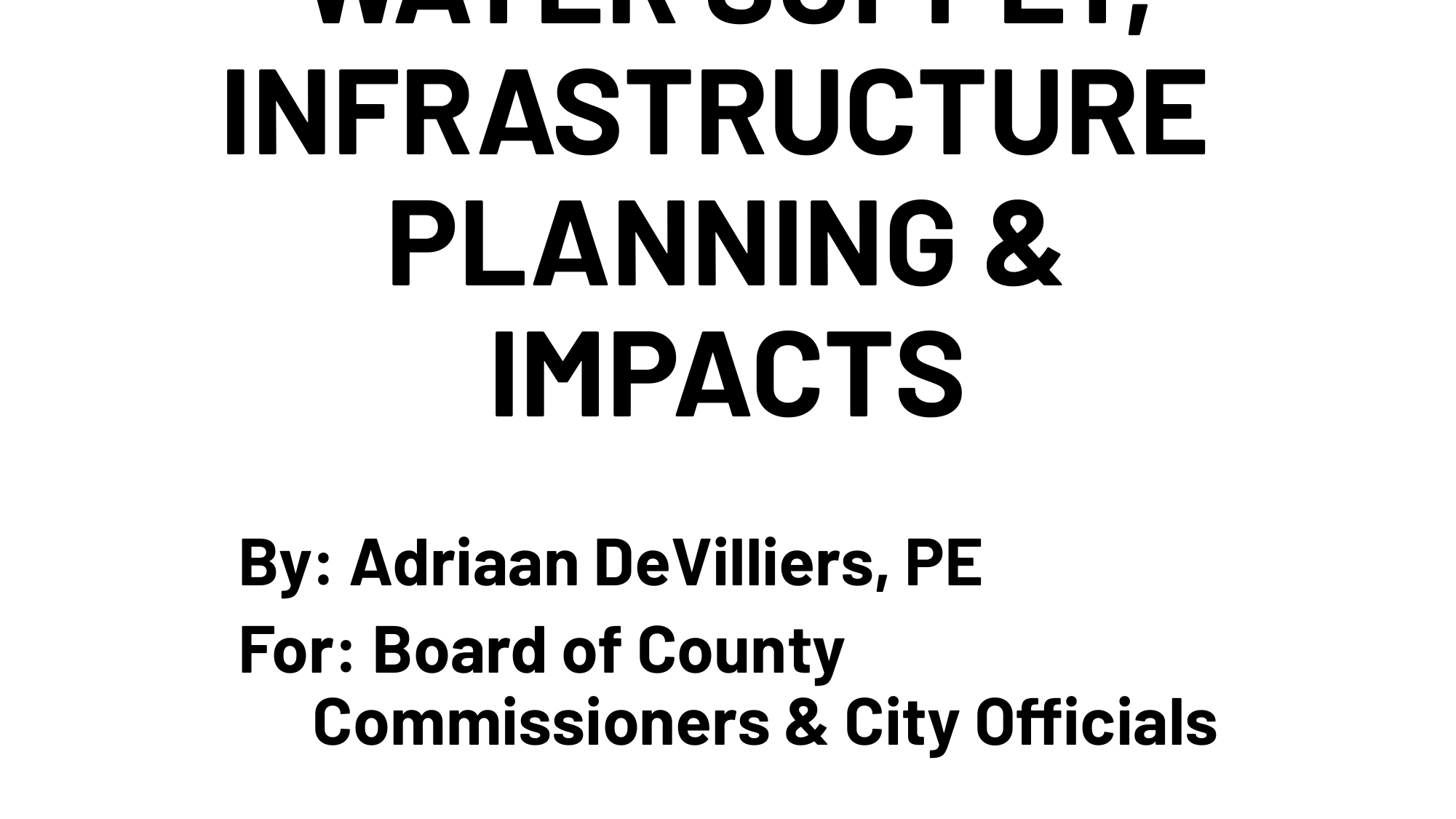

# Water Supply, Infrastructure Planning & Impacts
By: Adriaan DeVilliers, PE
For: Board of County Commissioners & City Officials